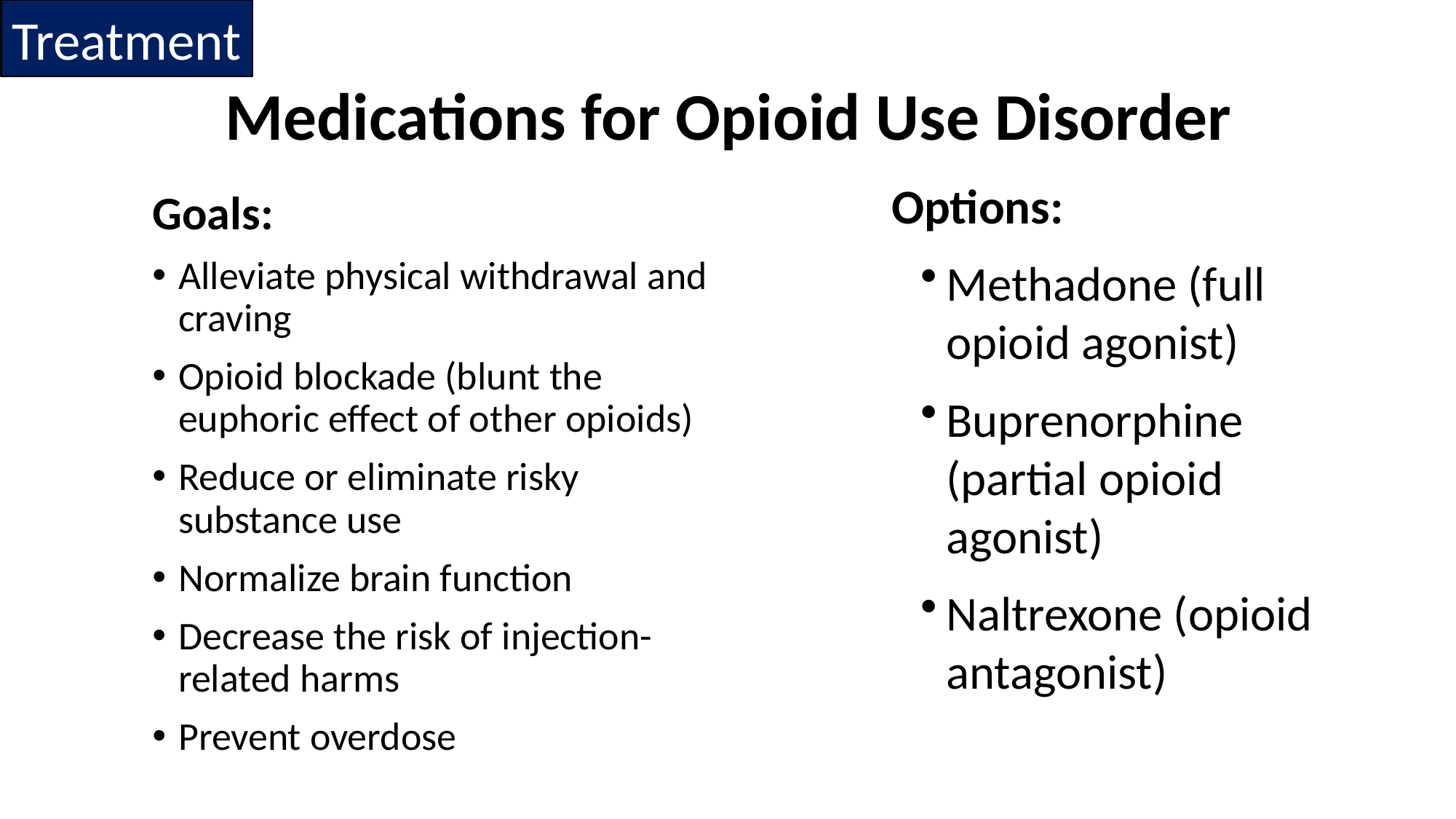

Treatment
# Medications for Opioid Use Disorder
Options:
Methadone (full opioid agonist)
Buprenorphine (partial opioid agonist)
Naltrexone (opioid antagonist)

Goals:
Alleviate physical withdrawal and craving
Opioid blockade (blunt the euphoric effect of other opioids)
Reduce or eliminate risky substance use
Normalize brain function
Decrease the risk of injection-related harms
Prevent overdose